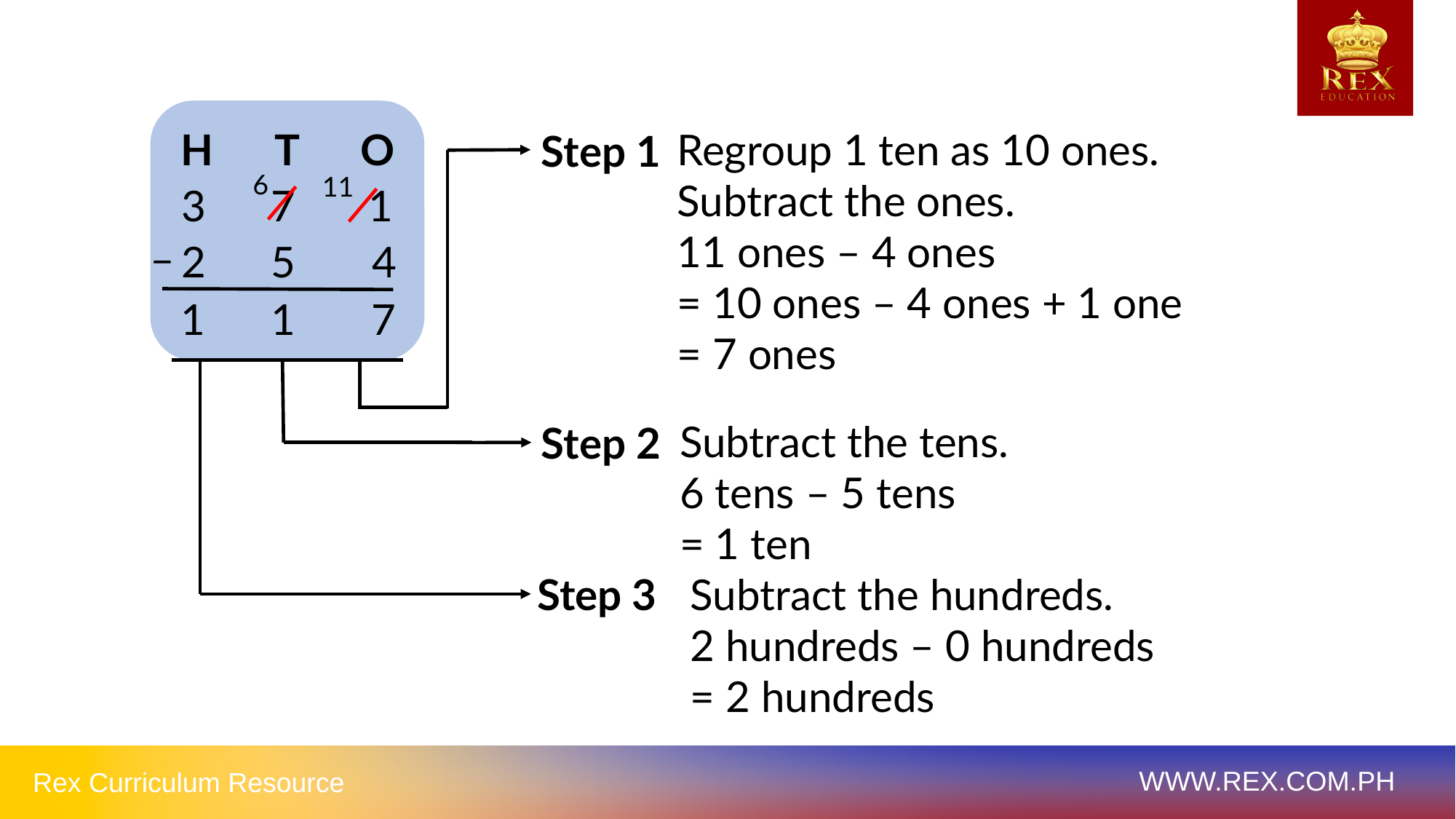

H      T      O
Regroup 1 ten as 10 ones.
Subtract the ones.
11 ones – 4 ones
= 10 ones – 4 ones + 1 one
= 7 ones

Step 1
6
11
 3      7       1
–
2      5       4
 1      1       7
Subtract the tens.
6 tens – 5 tens
= 1 ten

Step 2
Step 3
Subtract the hundreds.
2 hundreds – 0 hundreds
= 2 hundreds